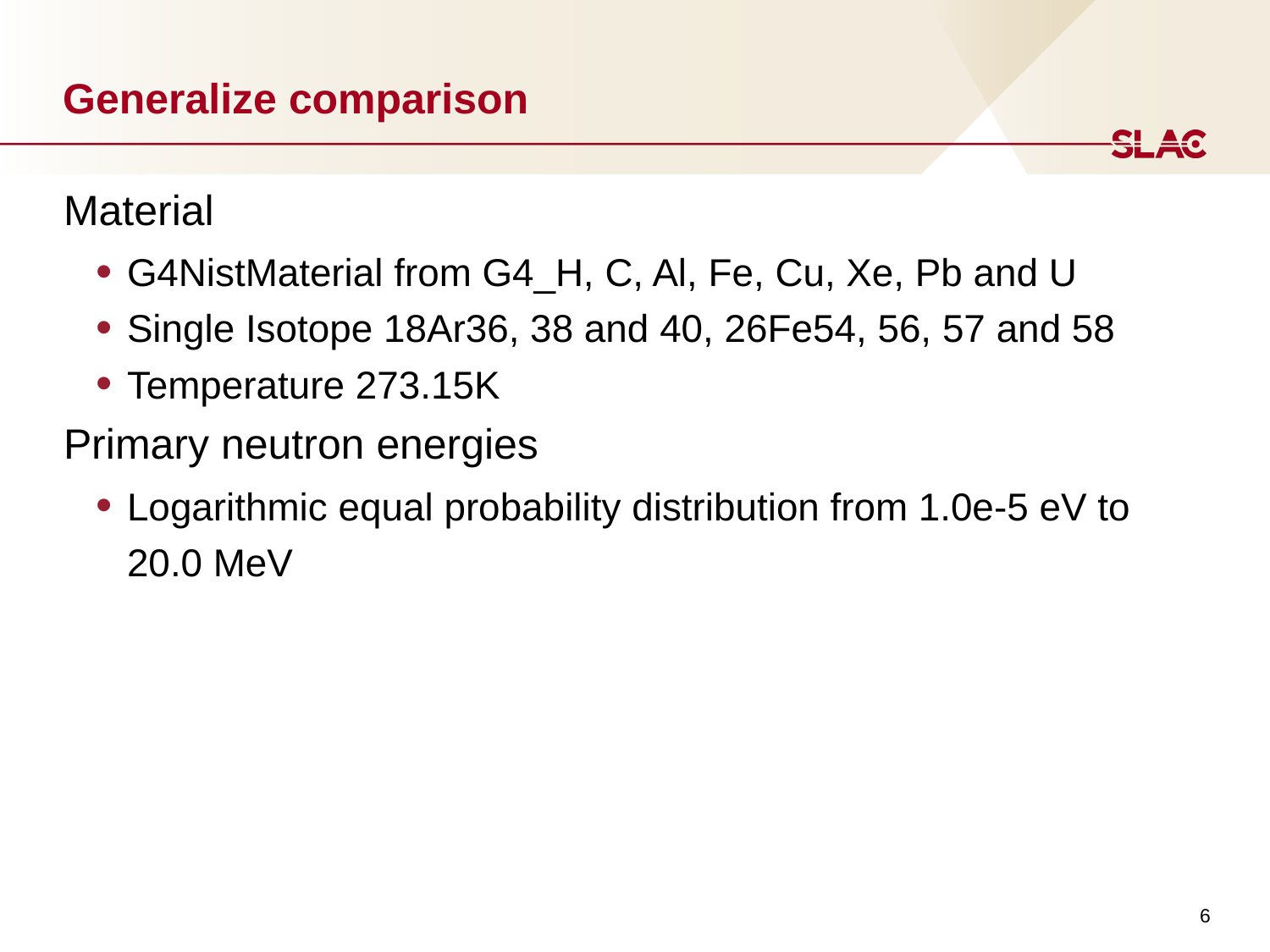

# Generalize comparison
Material
G4NistMaterial from G4_H, C, Al, Fe, Cu, Xe, Pb and U
Single Isotope 18Ar36, 38 and 40, 26Fe54, 56, 57 and 58
Temperature 273.15K
Primary neutron energies
Logarithmic equal probability distribution from 1.0e-5 eV to 20.0 MeV
6